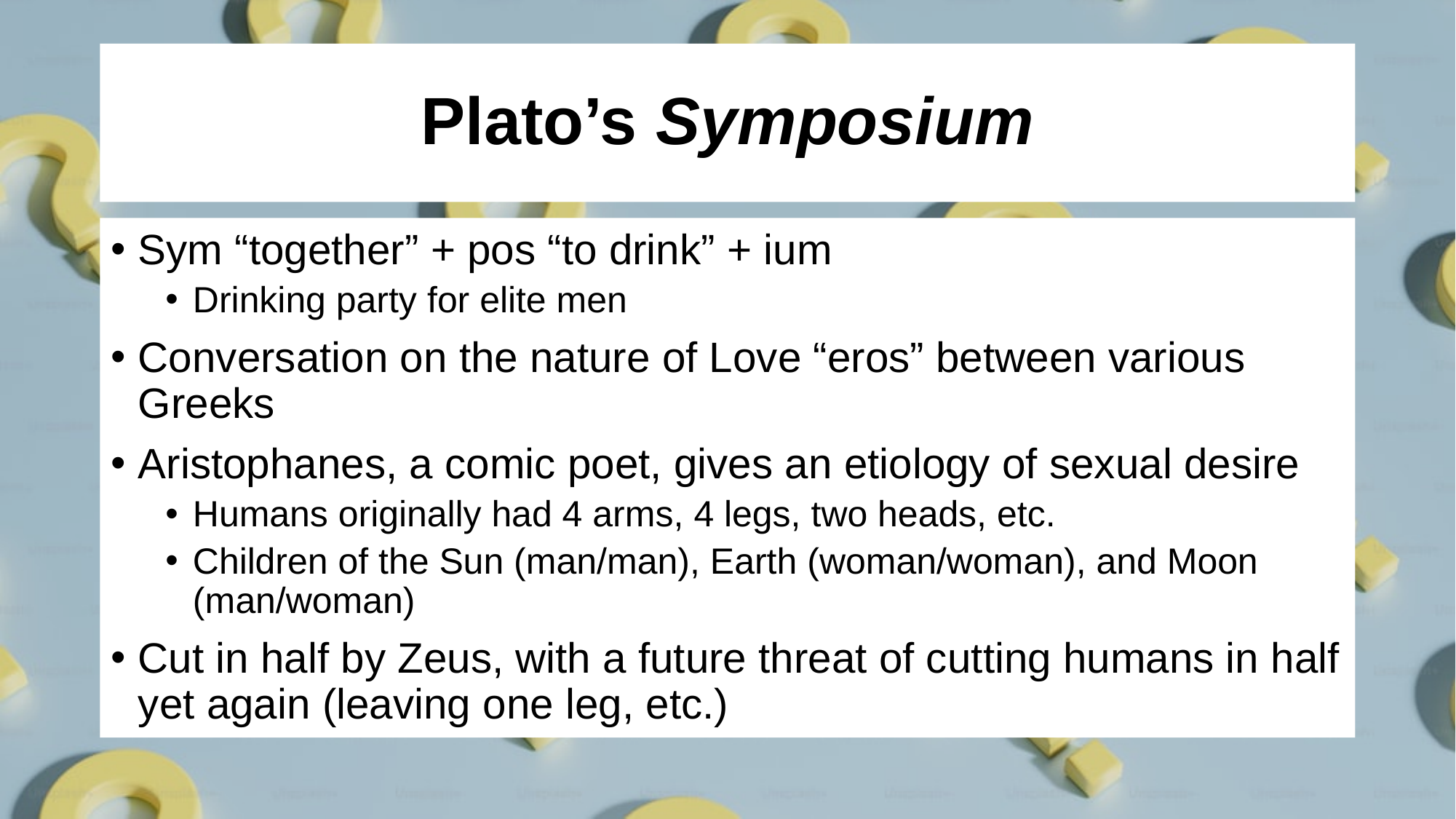

# Plato’s Symposium
Sym “together” + pos “to drink” + ium
Drinking party for elite men
Conversation on the nature of Love “eros” between various Greeks
Aristophanes, a comic poet, gives an etiology of sexual desire
Humans originally had 4 arms, 4 legs, two heads, etc.
Children of the Sun (man/man), Earth (woman/woman), and Moon (man/woman)
Cut in half by Zeus, with a future threat of cutting humans in half yet again (leaving one leg, etc.)